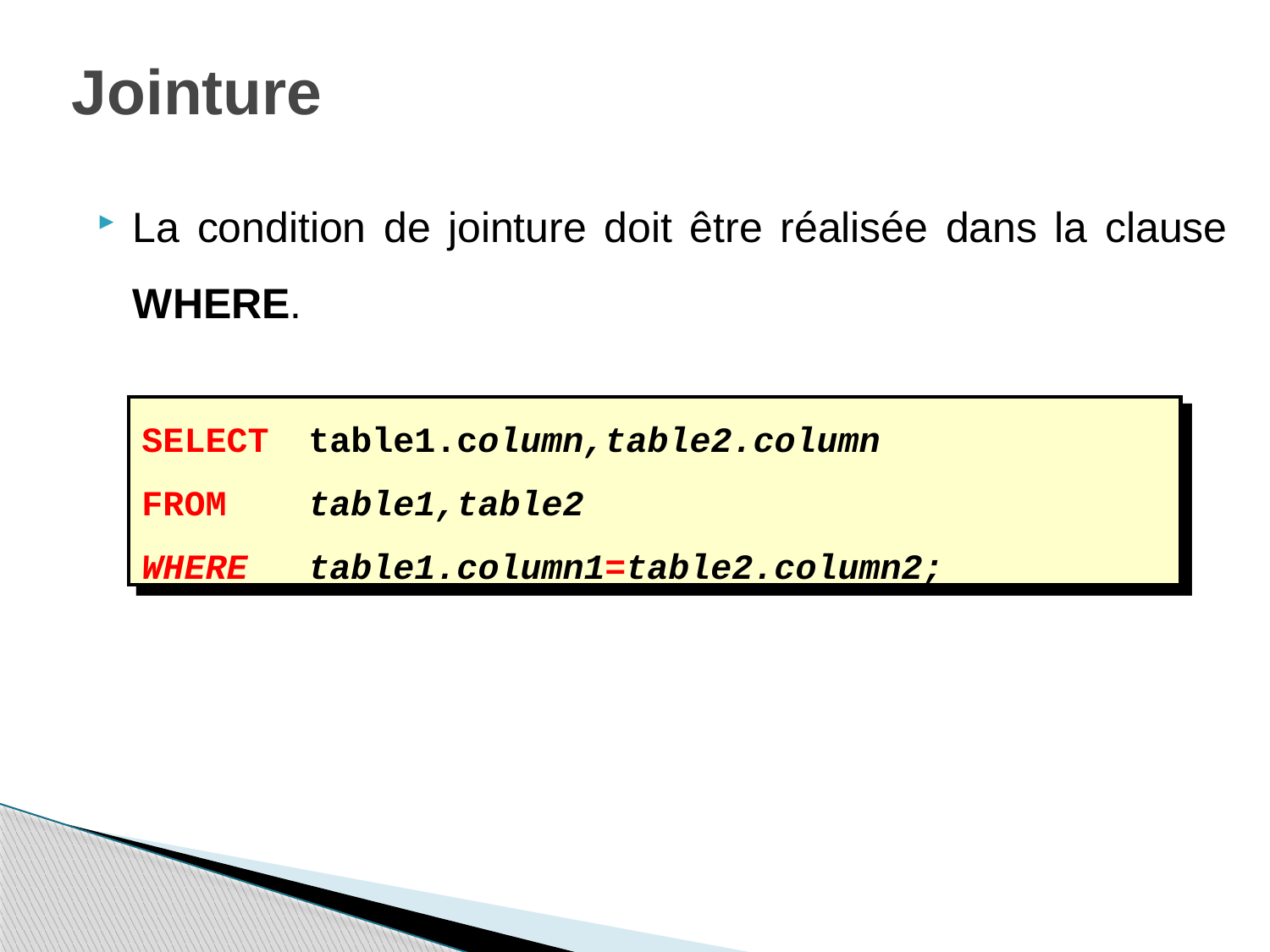

# Jointure
La condition de jointure doit être réalisée dans la clause WHERE.
SELECT	table1.column,table2.column
FROM	table1,table2
WHERE 	table1.column1=table2.column2;